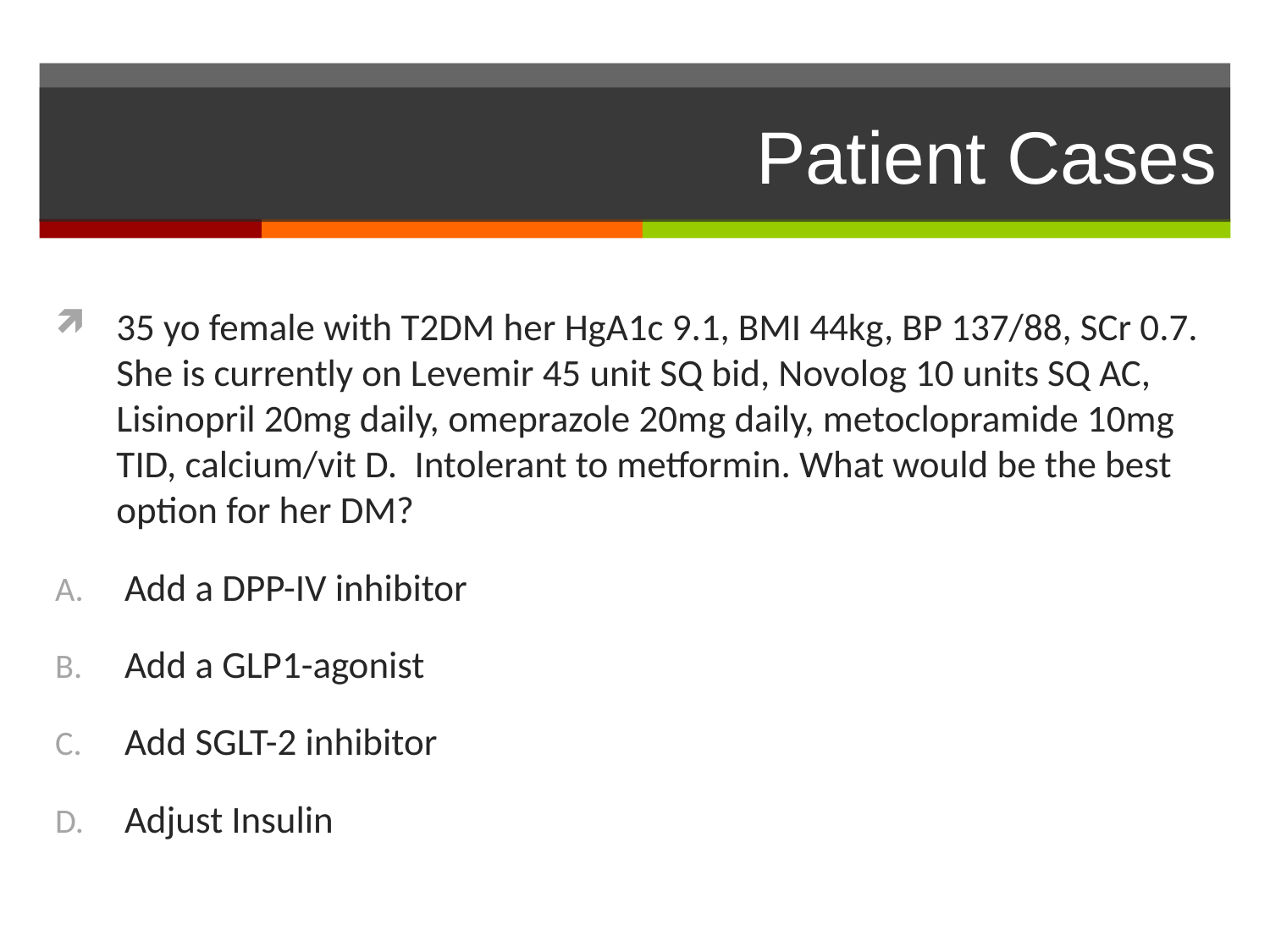

# Patient Cases
35 yo female with T2DM her HgA1c 9.1, BMI 44kg, BP 137/88, SCr 0.7.  She is currently on Levemir 45 unit SQ bid, Novolog 10 units SQ AC, Lisinopril 20mg daily, omeprazole 20mg daily, metoclopramide 10mg TID, calcium/vit D.  Intolerant to metformin. What would be the best option for her DM?
Add a DPP-IV inhibitor
Add a GLP1-agonist
Add SGLT-2 inhibitor
Adjust Insulin